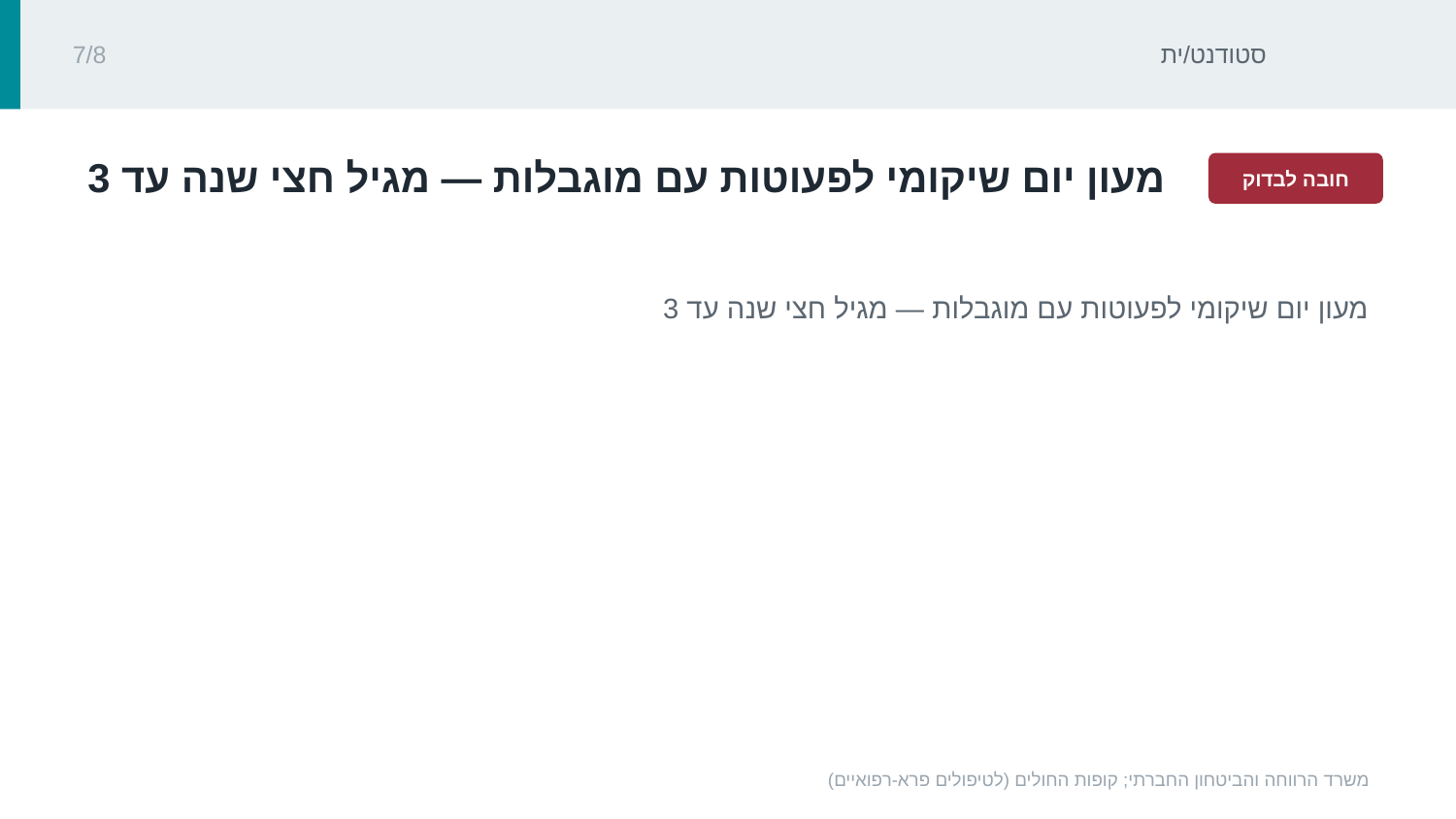

סטודנט/ית
7/8
‏מעון יום שיקומי לפעוטות עם מוגבלות — מגיל חצי שנה עד 3‏
חובה לבדוק
‏מעון יום שיקומי לפעוטות עם מוגבלות — מגיל חצי שנה עד 3‏
משרד הרווחה והביטחון החברתי; קופות החולים (לטיפולים פרא-רפואיים)